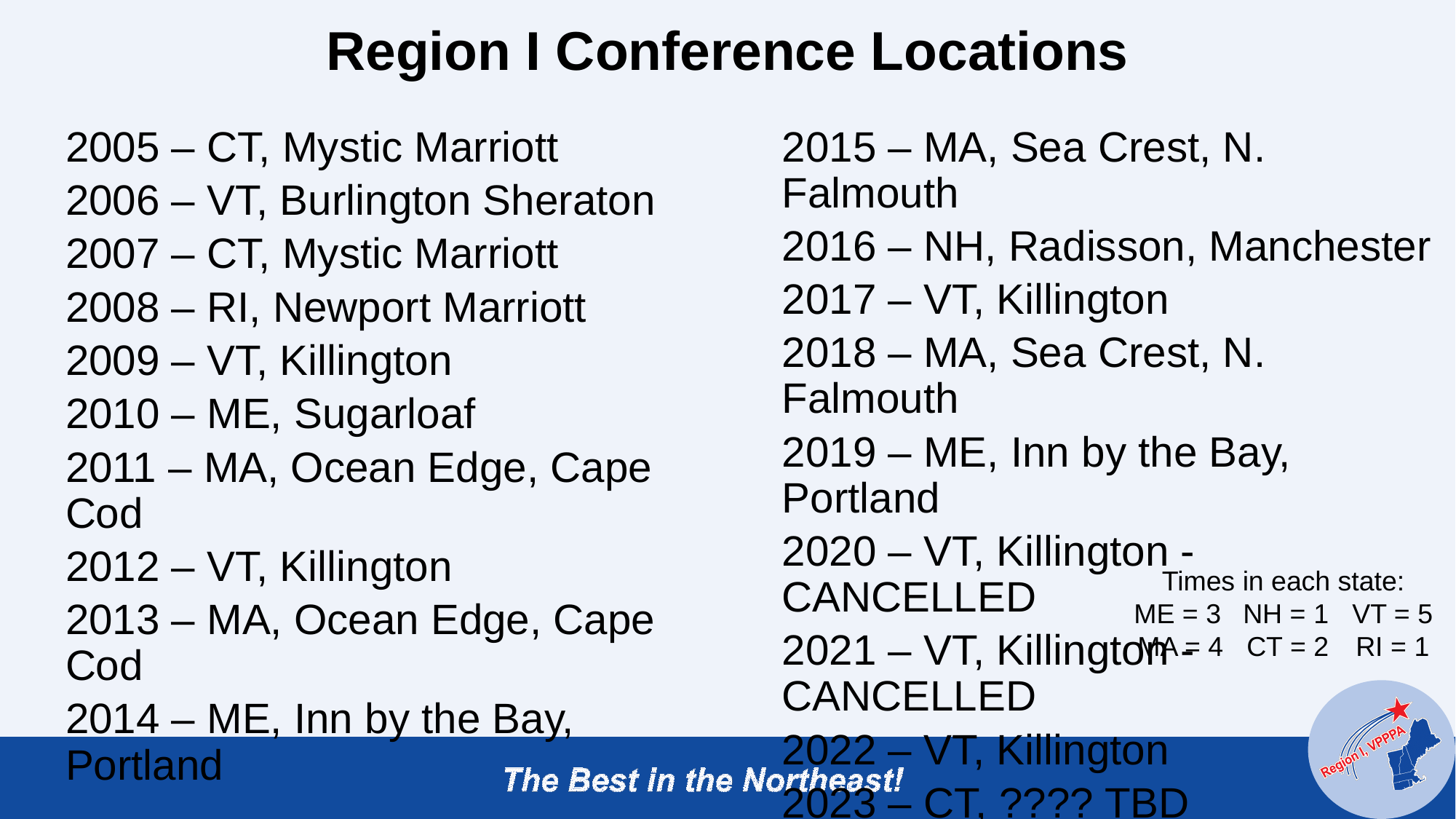

# Region I Conference Locations
2005 – CT, Mystic Marriott
2006 – VT, Burlington Sheraton
2007 – CT, Mystic Marriott
2008 – RI, Newport Marriott
2009 – VT, Killington
2010 – ME, Sugarloaf
2011 – MA, Ocean Edge, Cape Cod
2012 – VT, Killington
2013 – MA, Ocean Edge, Cape Cod
2014 – ME, Inn by the Bay, Portland
2015 – MA, Sea Crest, N. Falmouth
2016 – NH, Radisson, Manchester
2017 – VT, Killington
2018 – MA, Sea Crest, N. Falmouth
2019 – ME, Inn by the Bay, Portland
2020 – VT, Killington - CANCELLED
2021 – VT, Killington - CANCELLED
2022 – VT, Killington
2023 – CT, ???? TBD
Times in each state:
ME = 3	NH = 1	VT = 5
MA = 4	CT = 2	RI = 1